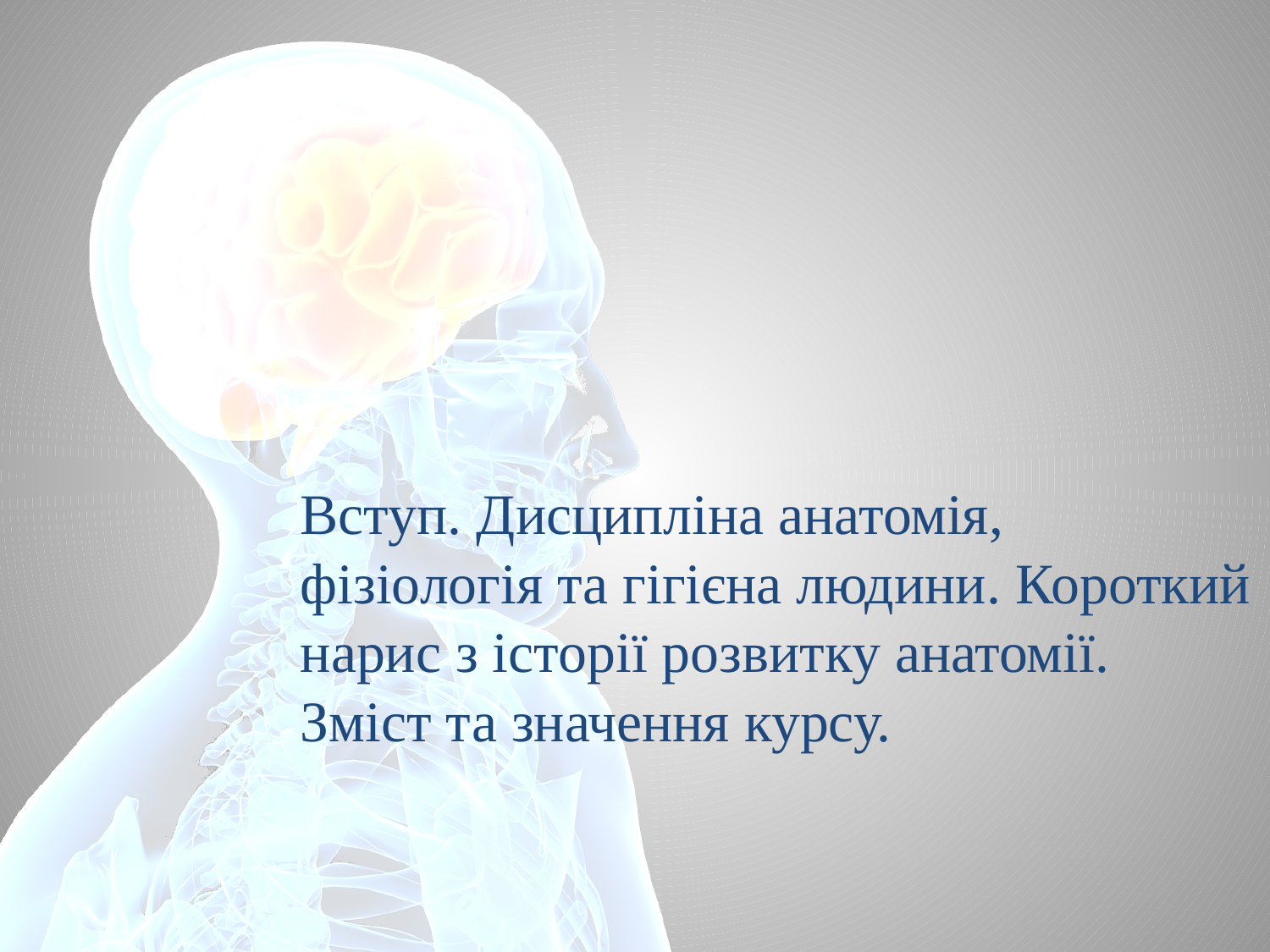

# Вступ. Дисципліна анатомія, фізіологія та гігієна людини. Короткий нарис з історії розвитку анатомії. Зміст та значення курсу.